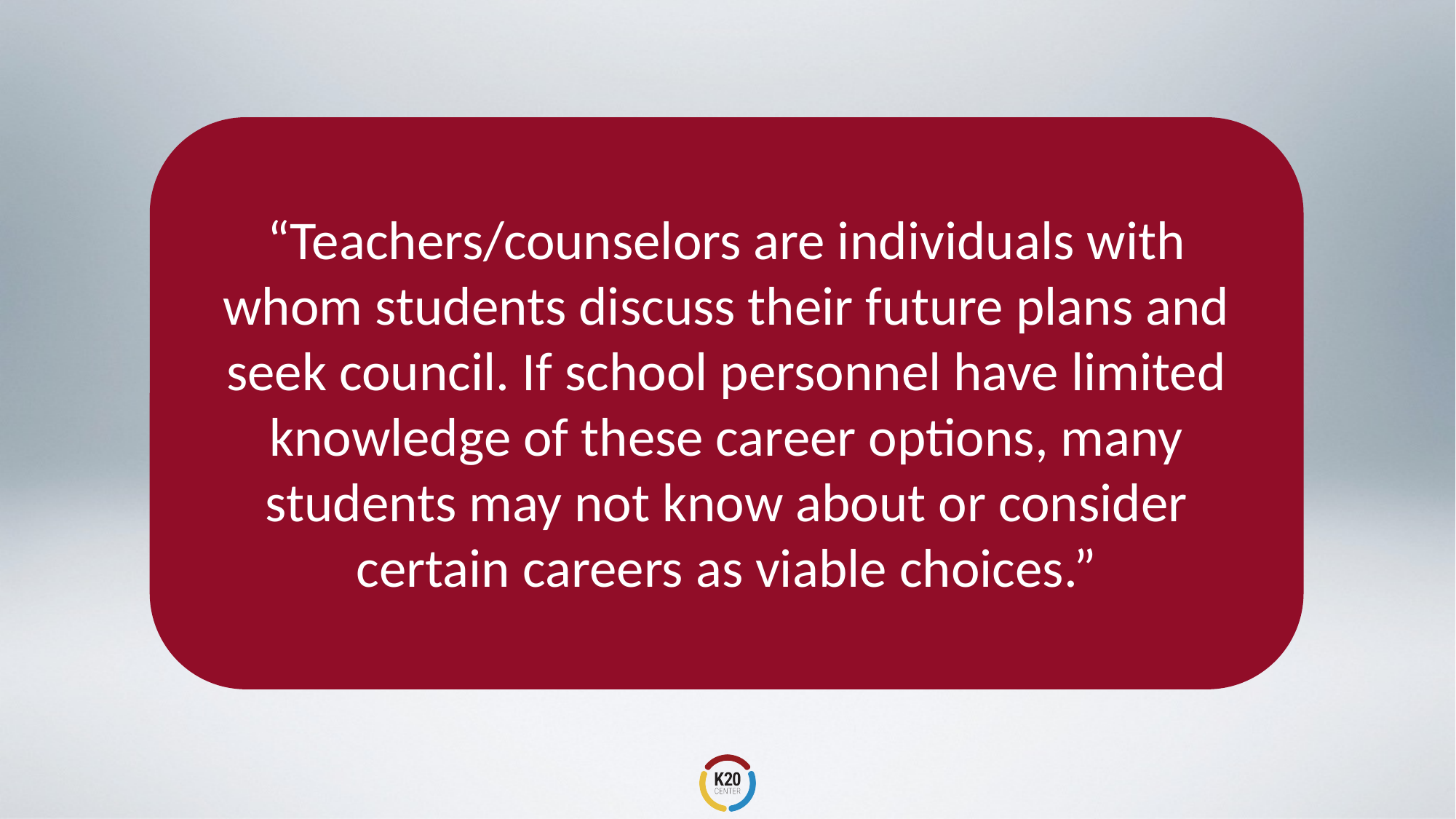

“Teachers/counselors are individuals with whom students discuss their future plans and seek council. If school personnel have limited knowledge of these career options, many students may not know about or consider certain careers as viable choices.”